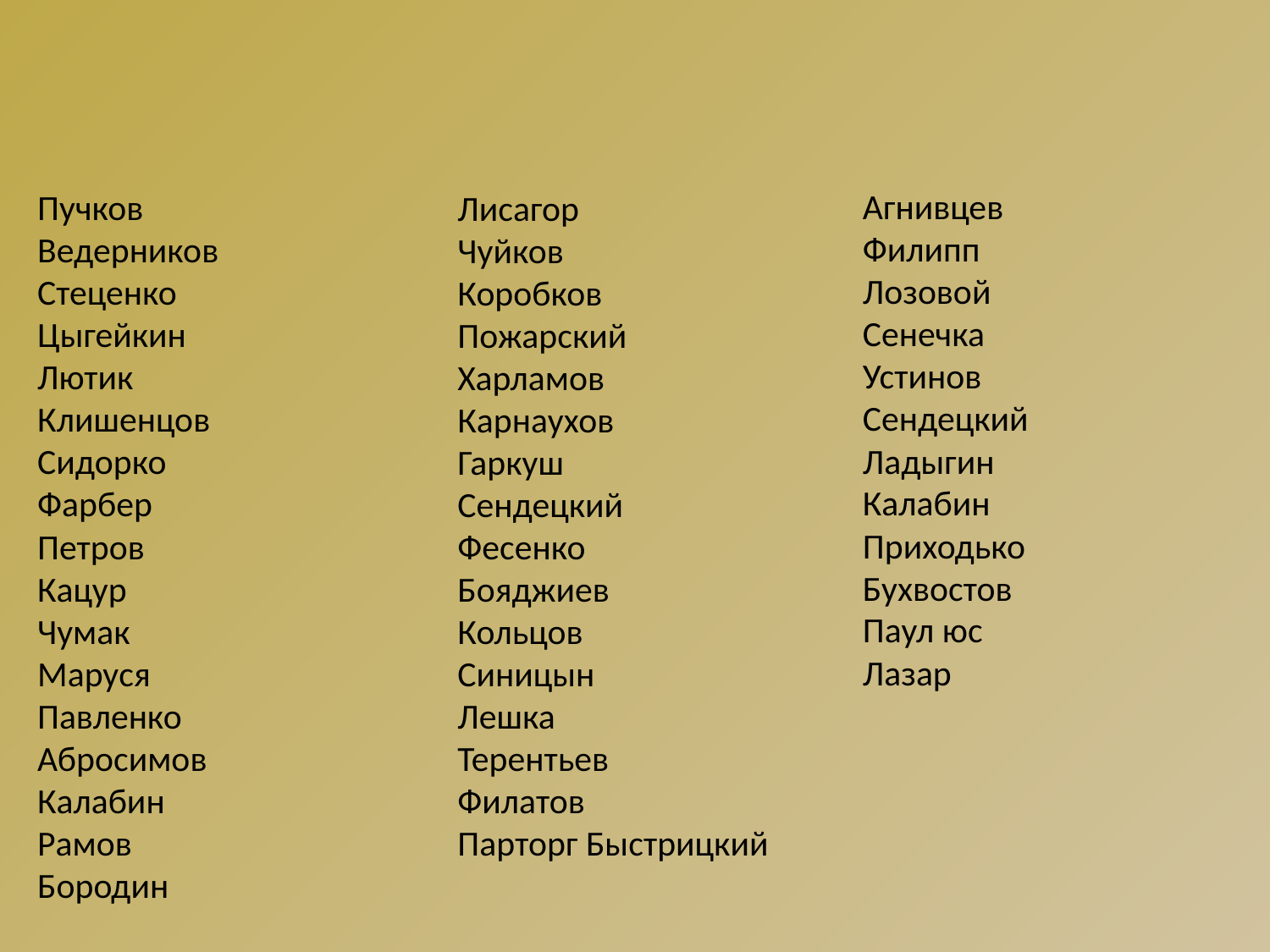

Агнивцев
Филипп
Лозовой
Сенечка
Устинов
Сендецкий
Ладыгин
Калабин
Приходько
Бухвостов
Паул юс
Лазар

Пучков
Ведерников
Стеценко
Цыгейкин
Лютик
Клишенцов
Сидорко
Фарбер
Петров
Кацур
Чумак
Маруся
Павленко
Абросимов
Калабин
Рамов
Бородин
Лисагор
Чуйков
Коробков
Пожарский
Харламов
Карнаухов
Гаркуш
Сендецкий
Фесенко
Бояджиев
Кольцов
Синицын
Лeшка
Терентьев
Филатов
Парторг Быстрицкий